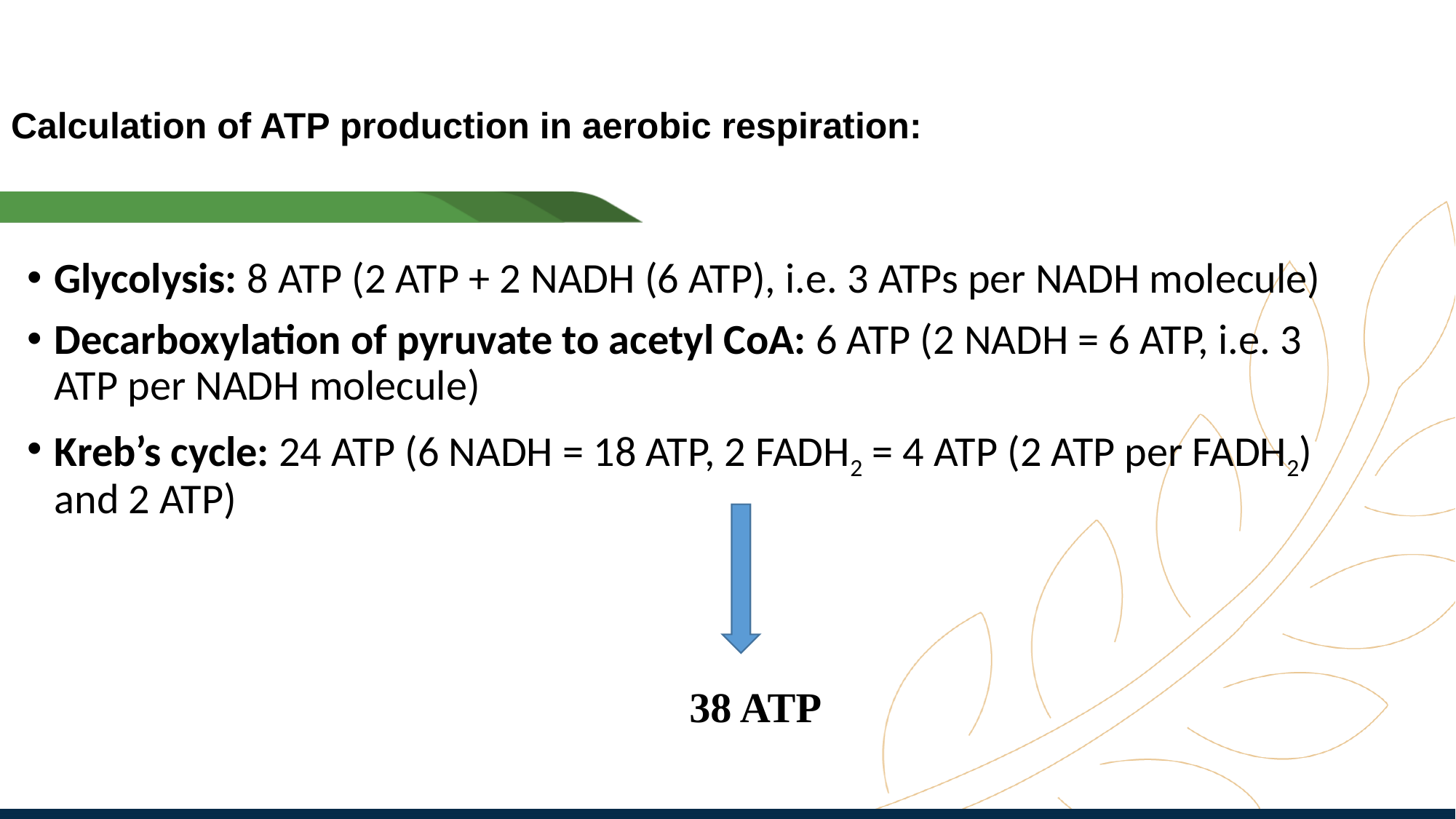

# Calculation of ATP production in aerobic respiration:
Glycolysis: 8 ATP (2 ATP + 2 NADH (6 ATP), i.e. 3 ATPs per NADH molecule)
Decarboxylation of pyruvate to acetyl CoA: 6 ATP (2 NADH = 6 ATP, i.e. 3 ATP per NADH molecule)
Kreb’s cycle: 24 ATP (6 NADH = 18 ATP, 2 FADH2 = 4 ATP (2 ATP per FADH2) and 2 ATP)

38 ATP